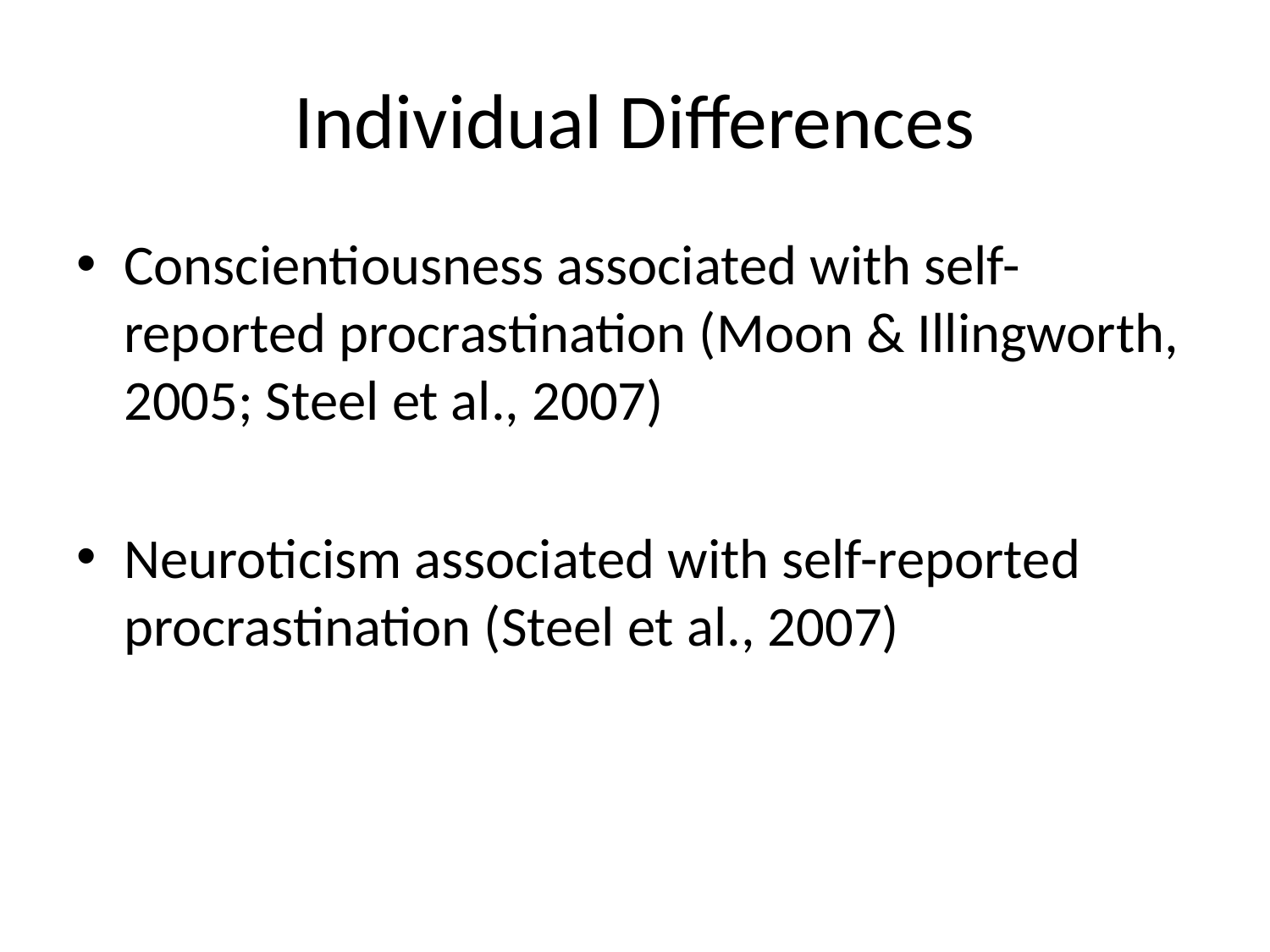

# Individual Differences
Conscientiousness associated with self-reported procrastination (Moon & Illingworth, 2005; Steel et al., 2007)

Neuroticism associated with self-reported procrastination (Steel et al., 2007)